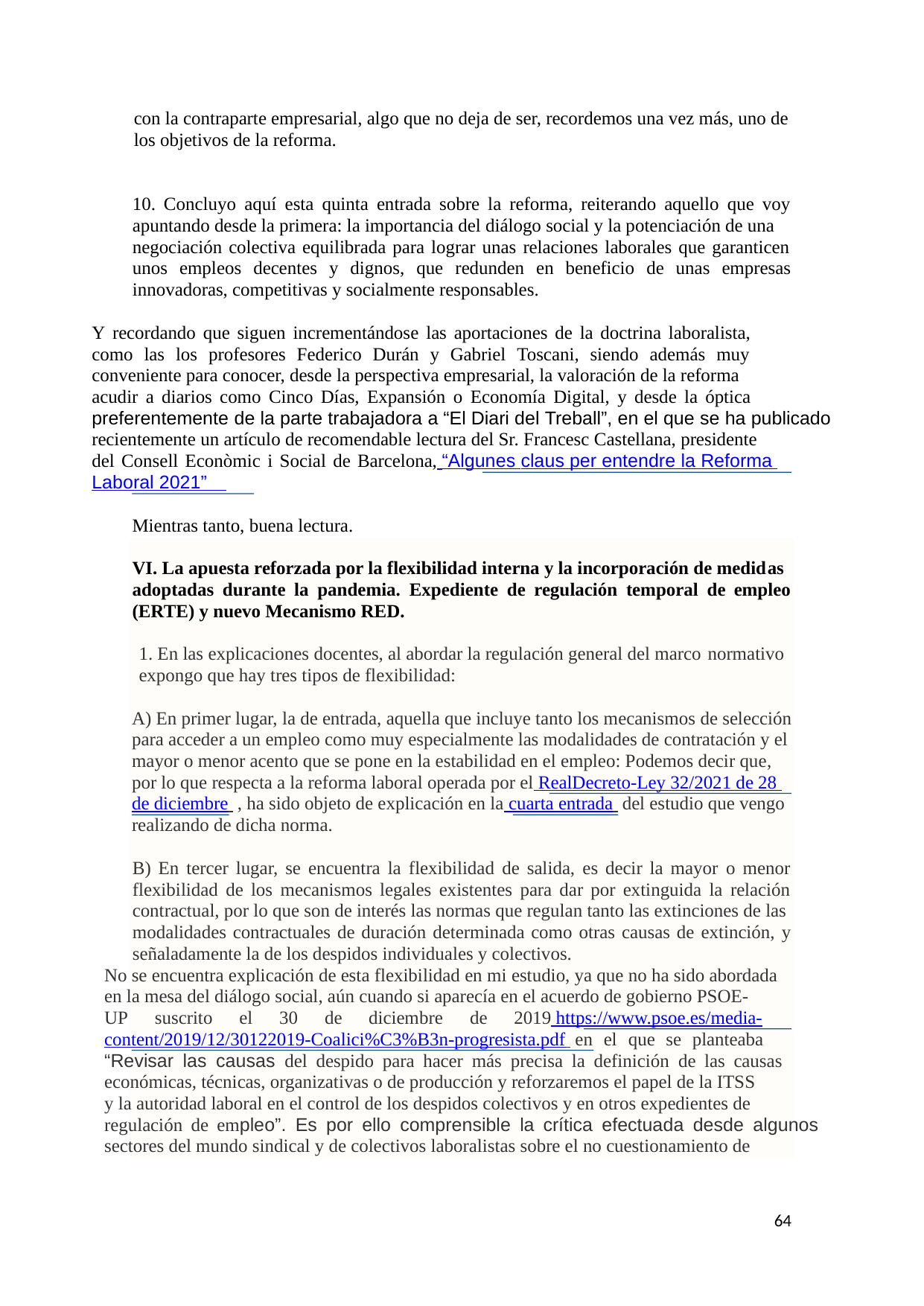

con la contraparte empresarial, algo que no deja de ser, recordemos una vez más, uno de
los objetivos de la reforma.

10. Concluyo aquí esta quinta entrada sobre la reforma, reiterando aquello que voy
apuntando desde la primera: la importancia del diálogo social y la potenciación de una
negociación colectiva equilibrada para lograr unas relaciones laborales que garanticen
unos empleos decentes y dignos, que redunden en beneficio de unas empresas
innovadoras, competitivas y socialmente responsables.

Y recordando que siguen incrementándose las aportaciones de la doctrina laboralista,
como las los profesores Federico Durán y Gabriel Toscani, siendo además muy
conveniente para conocer, desde la perspectiva empresarial, la valoración de la reforma
acudir a diarios como Cinco Días, Expansión o Economía Digital, y desde la óptica
preferentemente de la parte trabajadora a “El Diari del Treball”, en el que se ha publicado
recientemente un artículo de recomendable lectura del Sr. Francesc Castellana, presidente
del Consell Econòmic i Social de Barcelona, “Algunes claus per entendre la Reforma
Laboral 2021”

Mientras tanto, buena lectura.

VI. La apuesta reforzada por la flexibilidad interna y la incorporación de medidas
adoptadas durante la pandemia. Expediente de regulación temporal de empleo
(ERTE) y nuevo Mecanismo RED.

1. En las explicaciones docentes, al abordar la regulación general del marco normativo
expongo que hay tres tipos de flexibilidad:

A) En primer lugar, la de entrada, aquella que incluye tanto los mecanismos de selección
para acceder a un empleo como muy especialmente las modalidades de contratación y el
mayor o menor acento que se pone en la estabilidad en el empleo: Podemos decir que,
por lo que respecta a la reforma laboral operada por el RealDecreto-Ley 32/2021 de 28
de diciembre  , ha sido objeto de explicación en la cuarta entrada  del estudio que vengo
realizando de dicha norma.

B) En tercer lugar, se encuentra la flexibilidad de salida, es decir la mayor o menor
flexibilidad de los mecanismos legales existentes para dar por extinguida la relación
contractual, por lo que son de interés las normas que regulan tanto las extinciones de las
modalidades contractuales de duración determinada como otras causas de extinción, y
señaladamente la de los despidos individuales y colectivos.

No se encuentra explicación de esta flexibilidad en mi estudio, ya que no ha sido abordada
en la mesa del diálogo social, aún cuando si aparecía en el acuerdo de gobierno PSOE-
UP 	suscrito 	el 	30 	de 	diciembre 	de 	2019 https://www.psoe.es/media-
content/2019/12/30122019-Coalici%C3%B3n-progresista.pdf  en el que se planteaba
“Revisar las causas del despido para hacer más precisa la definición de las causas
económicas, técnicas, organizativas o de producción y reforzaremos el papel de la ITSS
y la autoridad laboral en el control de los despidos colectivos y en otros expedientes de
regulación de empleo”. Es por ello comprensible la crítica efectuada desde algunos
sectores del mundo sindical y de colectivos laboralistas sobre el no cuestionamiento de

64